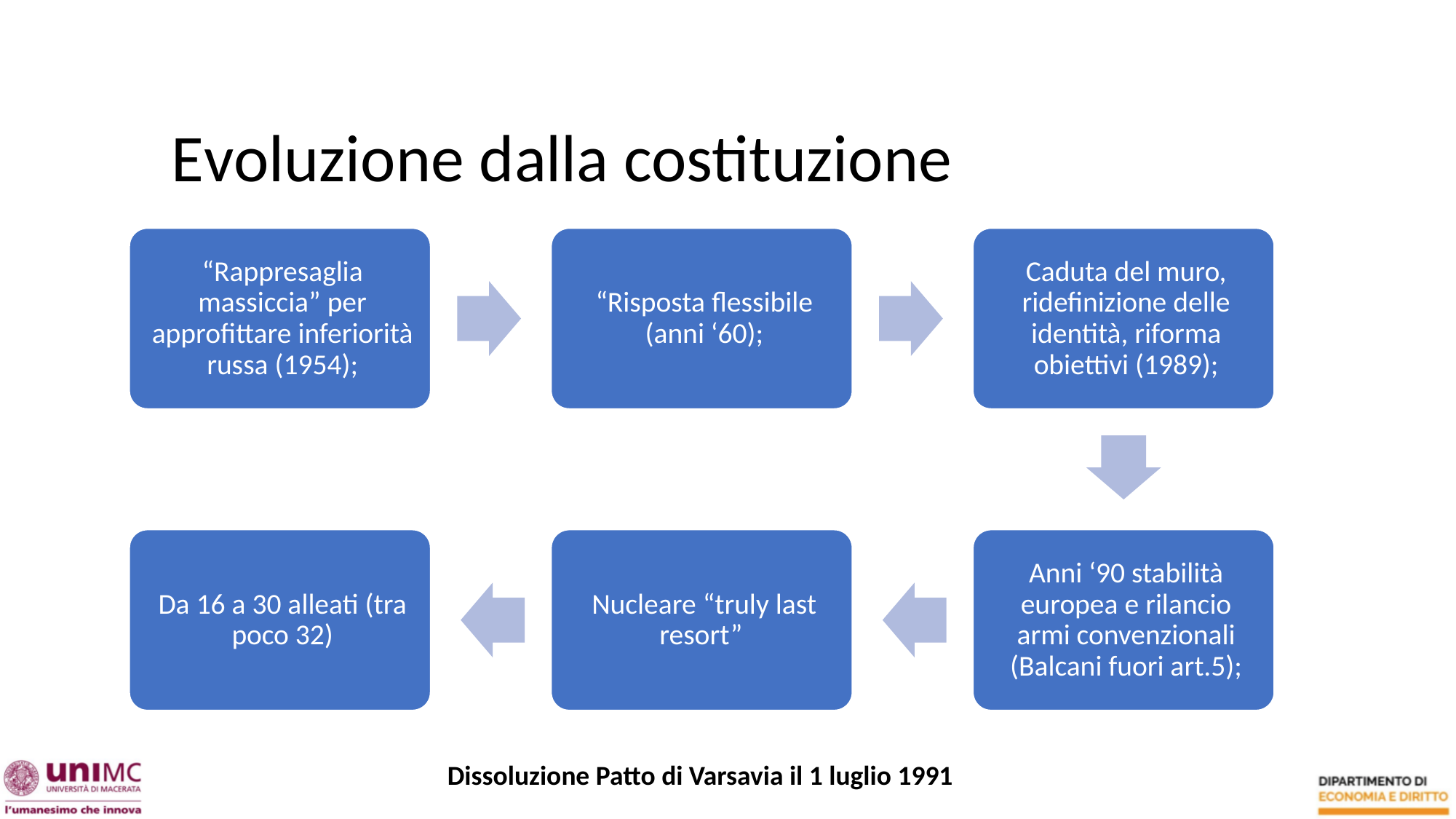

# Evoluzione dalla costituzione
“Rappresaglia massiccia” per approfittare inferiorità russa (1954);

“Risposta flessibile (anni ‘60);

Caduta del muro, ridefinizione delle identità, riforma obiettivi (1989);

Anni ‘90 stabilità europea e rilancio armi convenzionali (Balcani fuori art.5);

Nucleare “truly last resort”

Da 16 a 30 alleati (tra poco 32)
Dissoluzione Patto di Varsavia il 1 luglio 1991